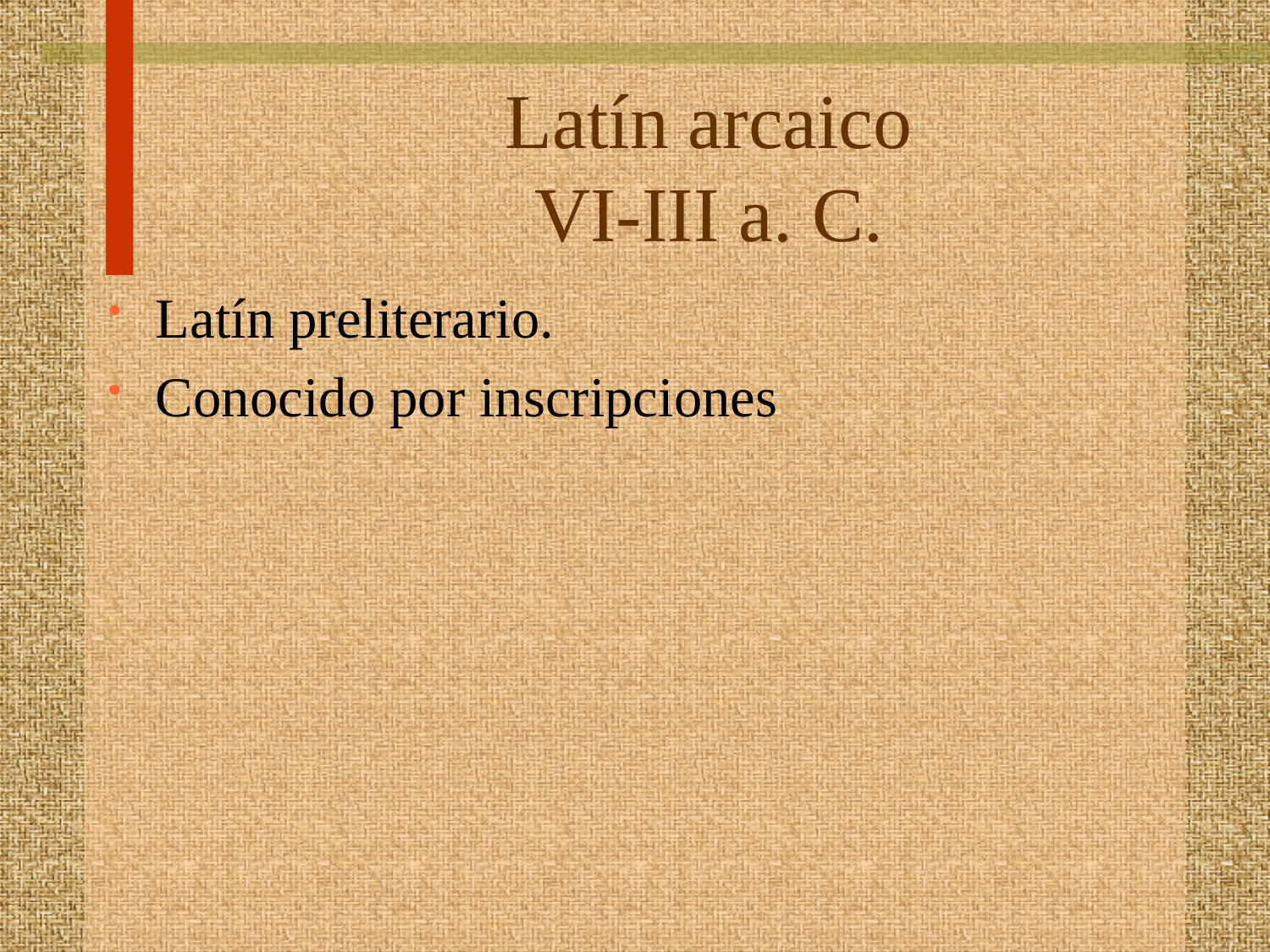

# Latín arcaico VI-III a. C.
Latín preliterario.
Conocido por inscripciones